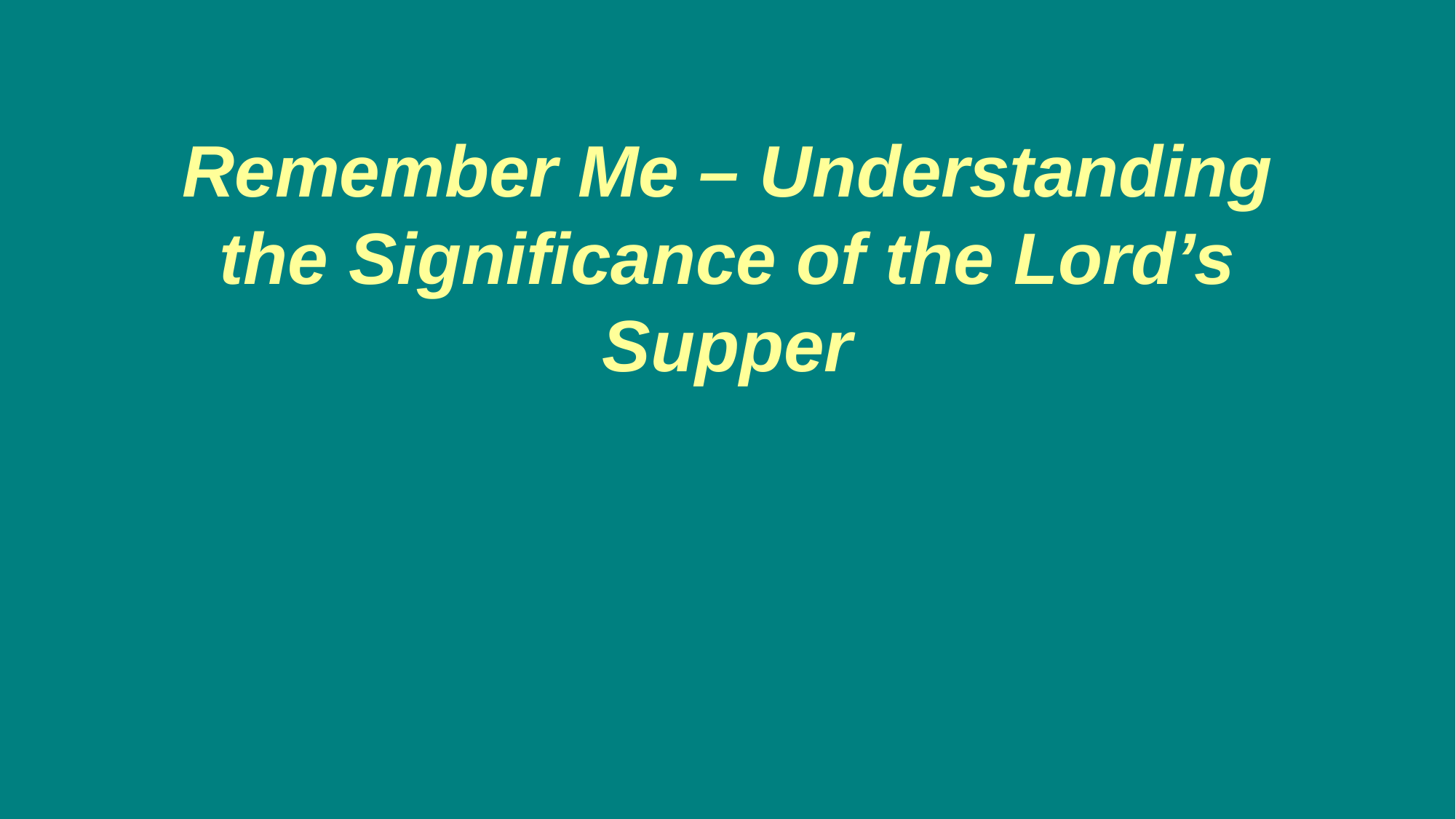

# Remember Me – Understanding the Significance of the Lord’s Supper